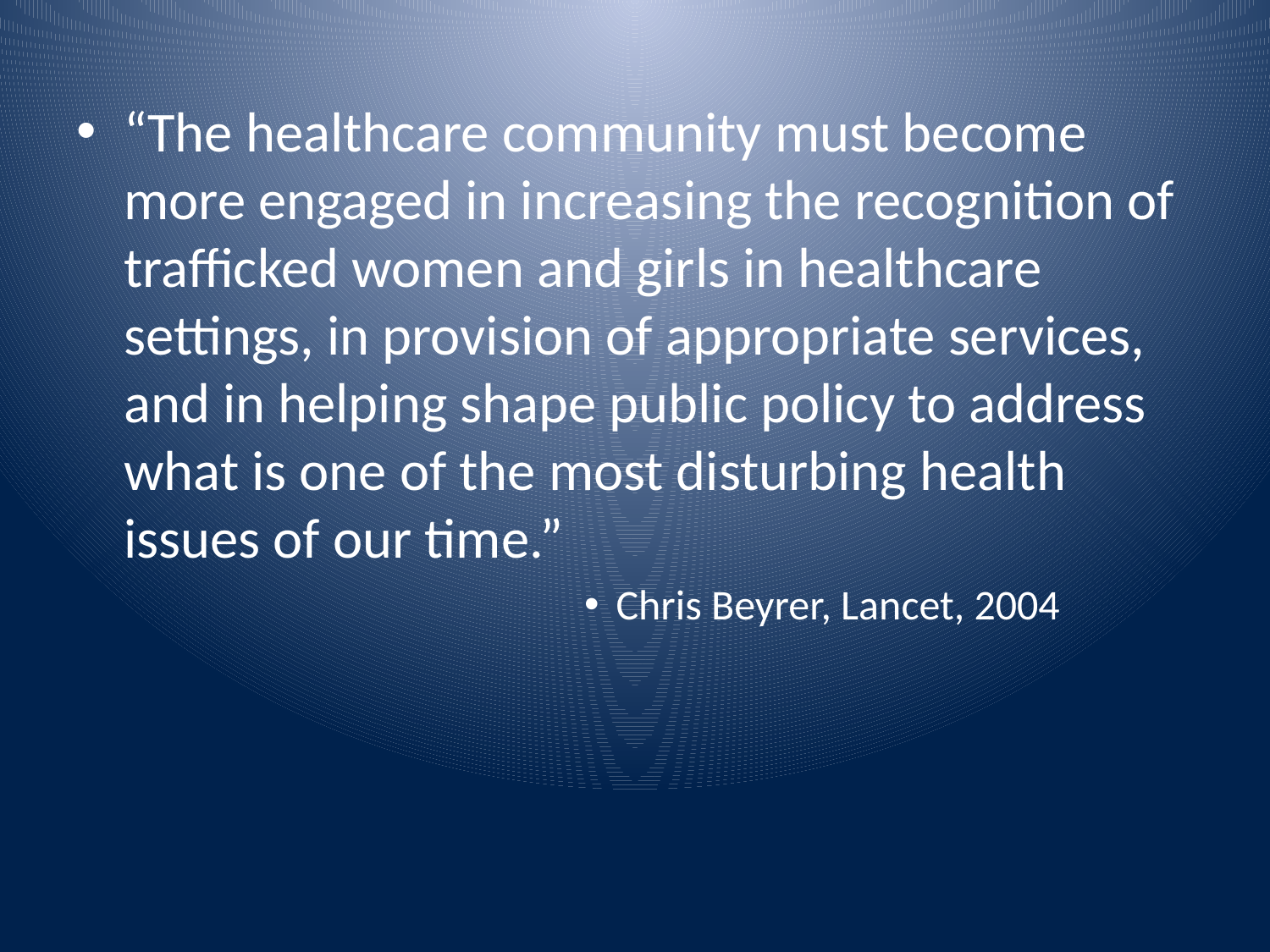

#
“The healthcare community must become more engaged in increasing the recognition of trafficked women and girls in healthcare settings, in provision of appropriate services, and in helping shape public policy to address what is one of the most disturbing health issues of our time.”
Chris Beyrer, Lancet, 2004